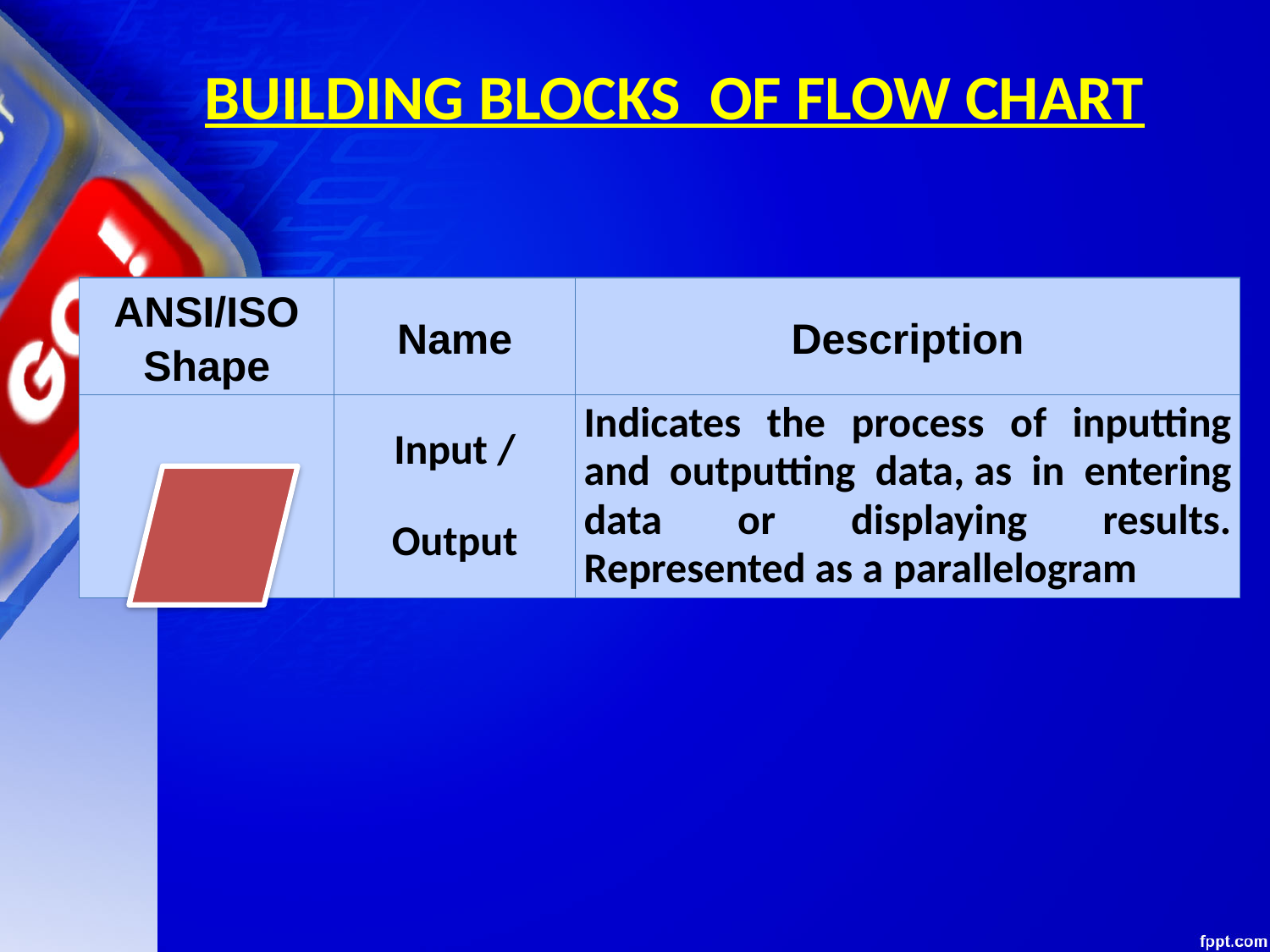

BUILDING BLOCKS  OF FLOW CHART
| ANSI/ISO Shape | Name | Description |
| --- | --- | --- |
|  | Input / Output | Indicates the process of inputting and outputting data, as in entering data or displaying results. Represented as a parallelogram |